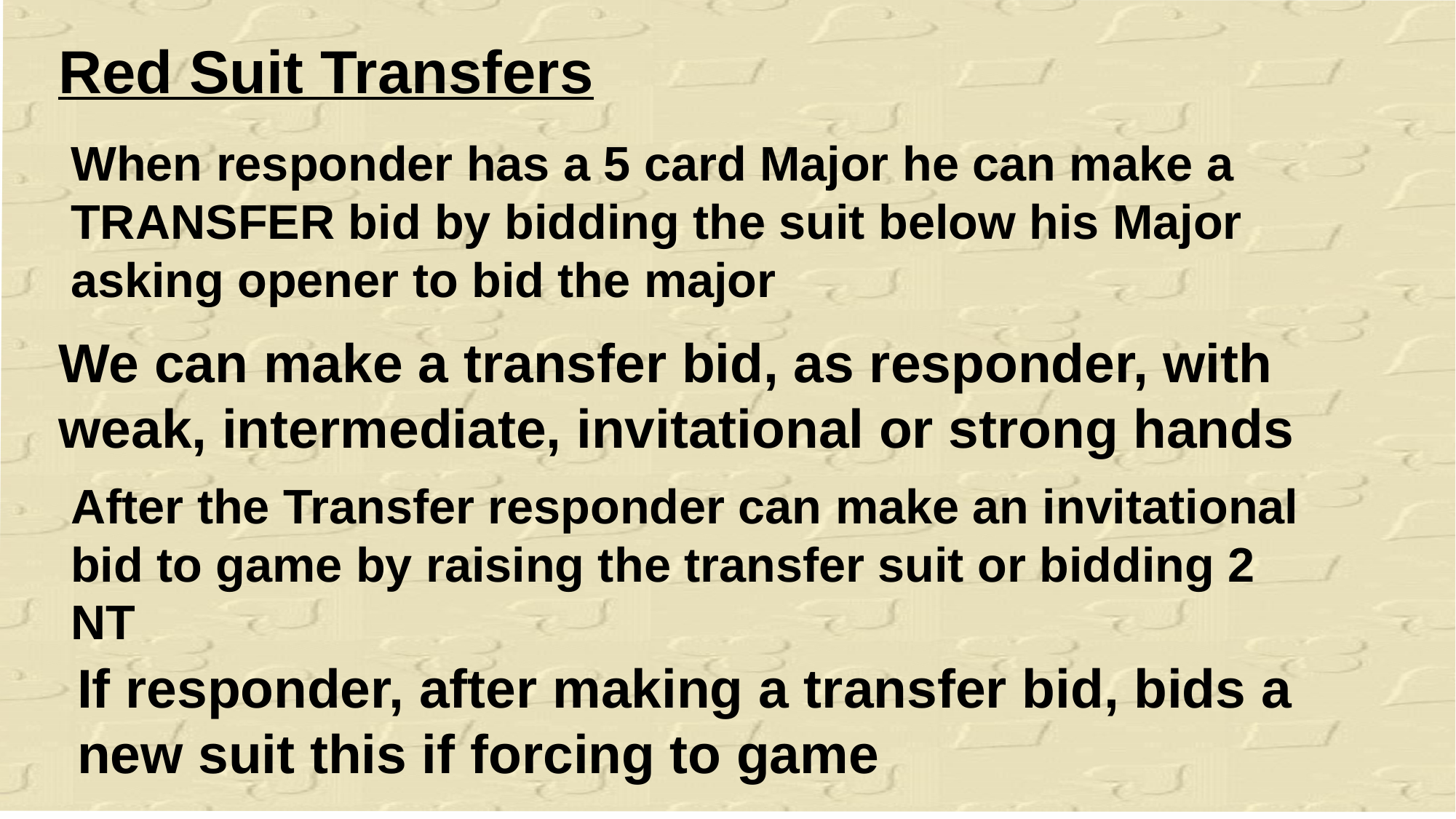

Red Suit Transfers
When responder has a 5 card Major he can make a TRANSFER bid by bidding the suit below his Major asking opener to bid the major
We can make a transfer bid, as responder, with weak, intermediate, invitational or strong hands
After the Transfer responder can make an invitational bid to game by raising the transfer suit or bidding 2 NT
If responder, after making a transfer bid, bids a new suit this if forcing to game